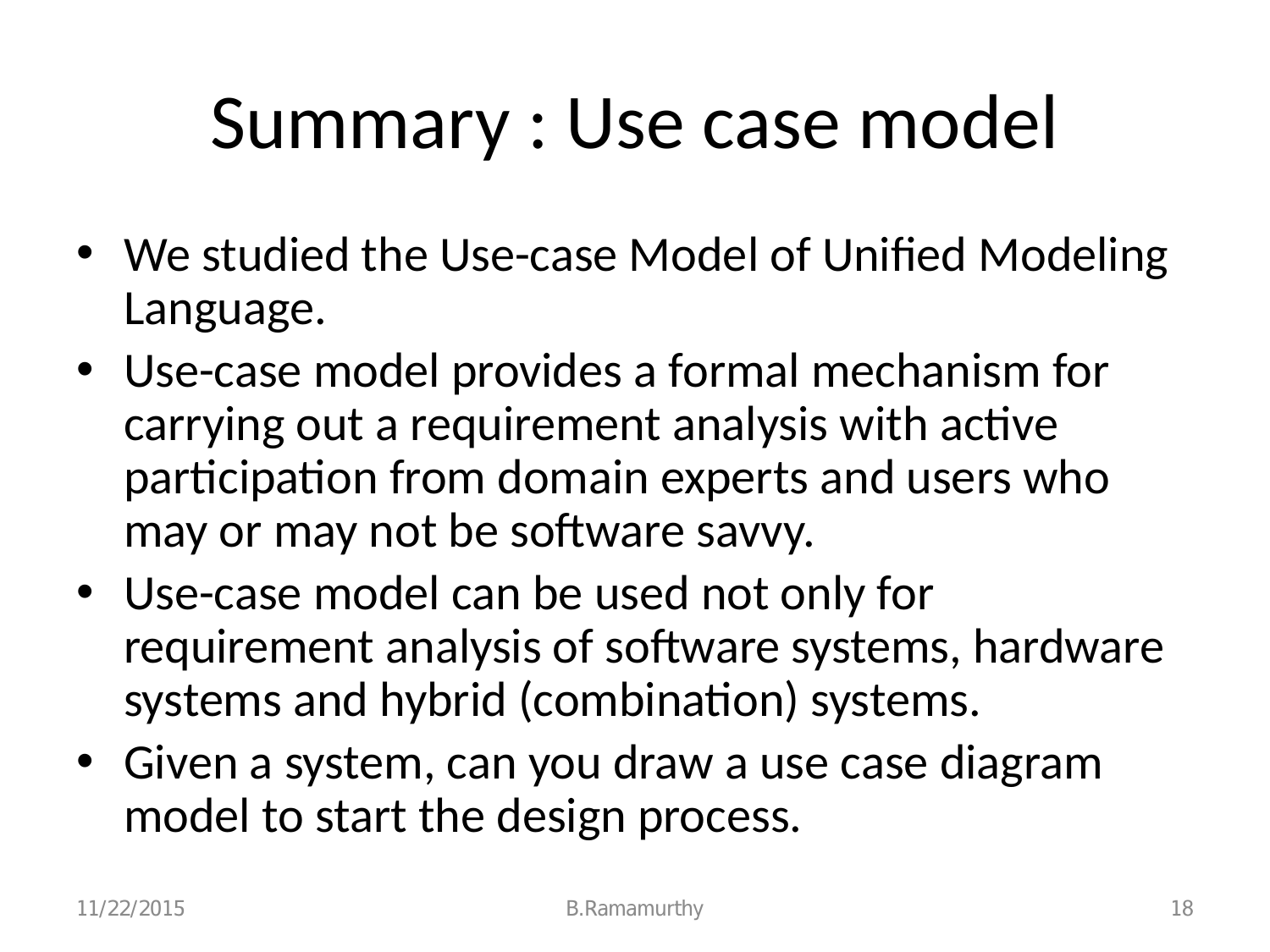

# Summary : Use case model
We studied the Use-case Model of Unified Modeling Language.
Use-case model provides a formal mechanism for carrying out a requirement analysis with active participation from domain experts and users who may or may not be software savvy.
Use-case model can be used not only for requirement analysis of software systems, hardware systems and hybrid (combination) systems.
Given a system, can you draw a use case diagram model to start the design process.

11/22/2015
B.Ramamurthy
18